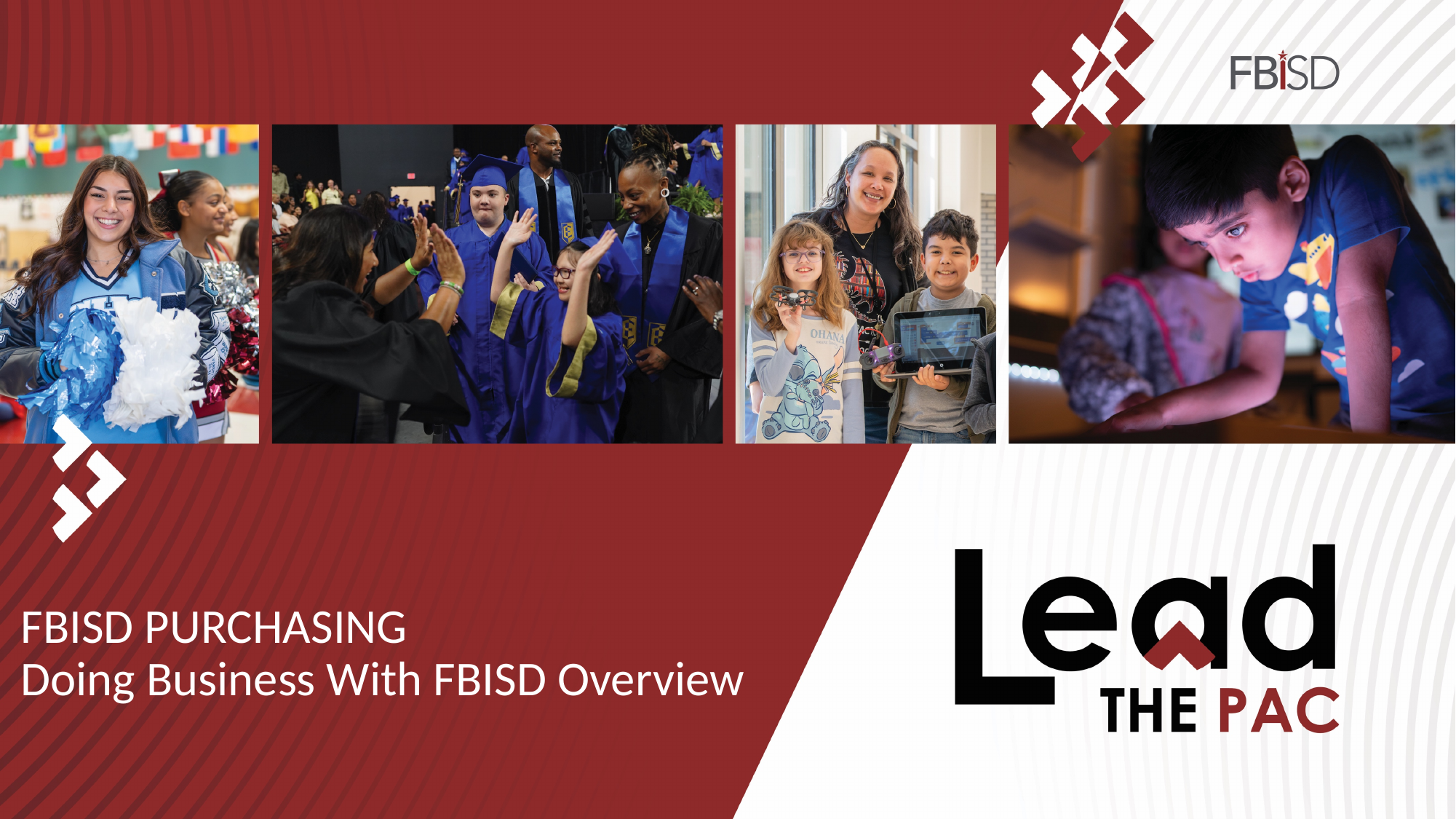

# FBISD PURCHASING Doing Business With FBISD Overview